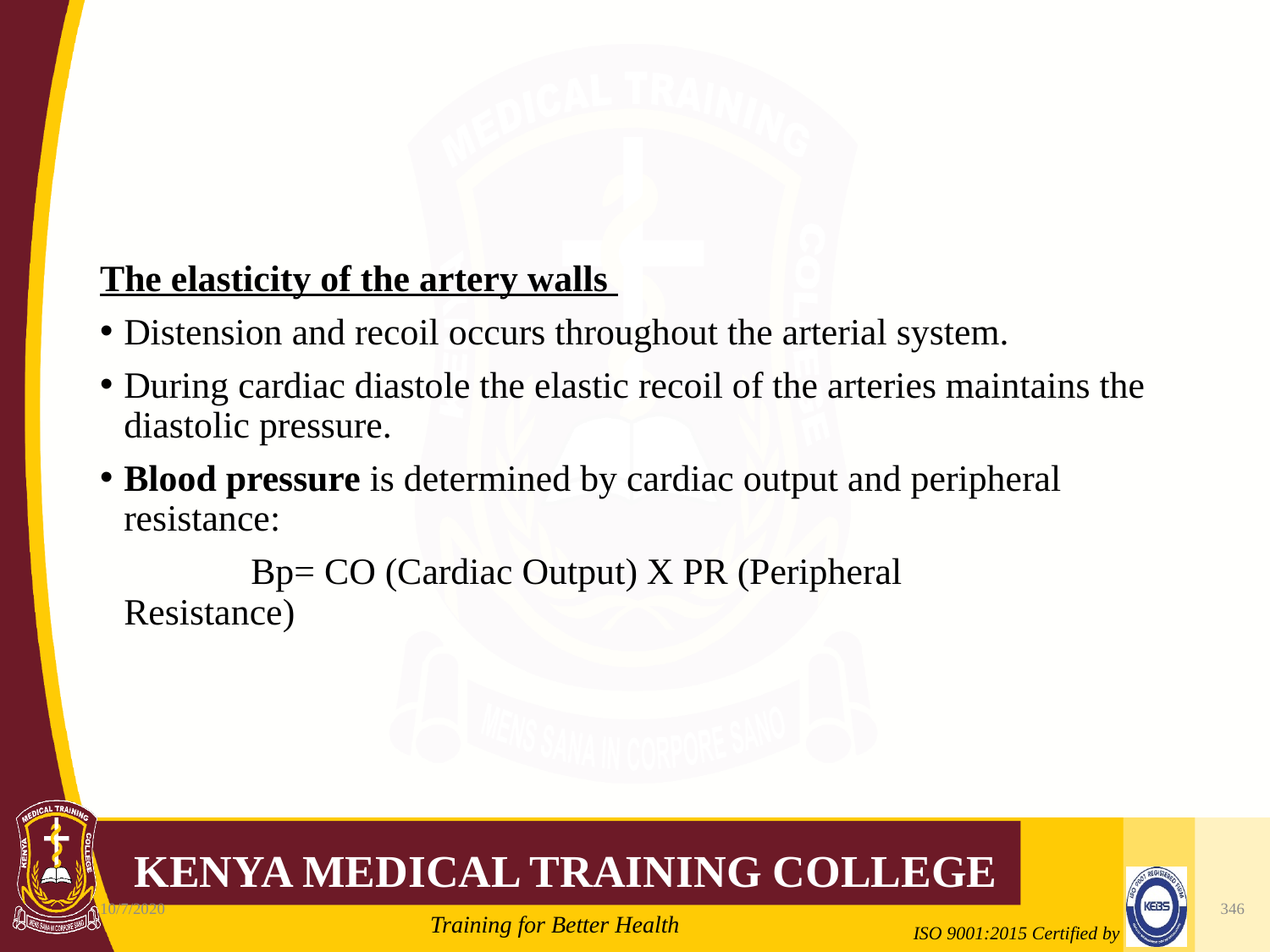

#
The elasticity of the artery walls
Distension and recoil occurs throughout the arterial system.
During cardiac diastole the elastic recoil of the arteries maintains the diastolic pressure.
Blood pressure is determined by cardiac output and peripheral resistance:
		Bp= CO (Cardiac Output) X PR (Peripheral 		Resistance)

10/7/2020
346